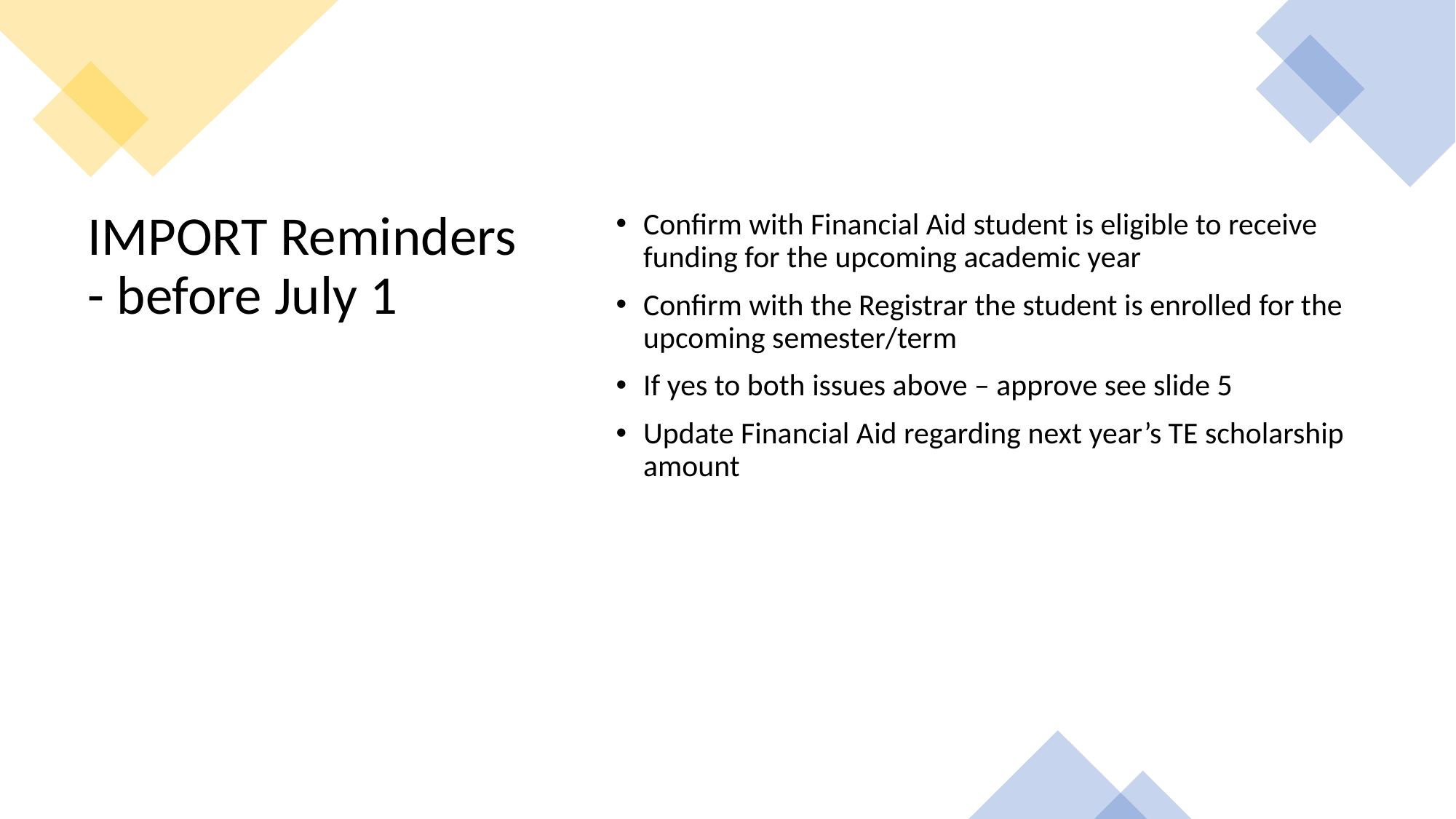

Confirm with Financial Aid student is eligible to receive funding for the upcoming academic year
Confirm with the Registrar the student is enrolled for the upcoming semester/term
If yes to both issues above – approve see slide 5
Update Financial Aid regarding next year’s TE scholarship amount

# IMPORT Reminders - before July 1